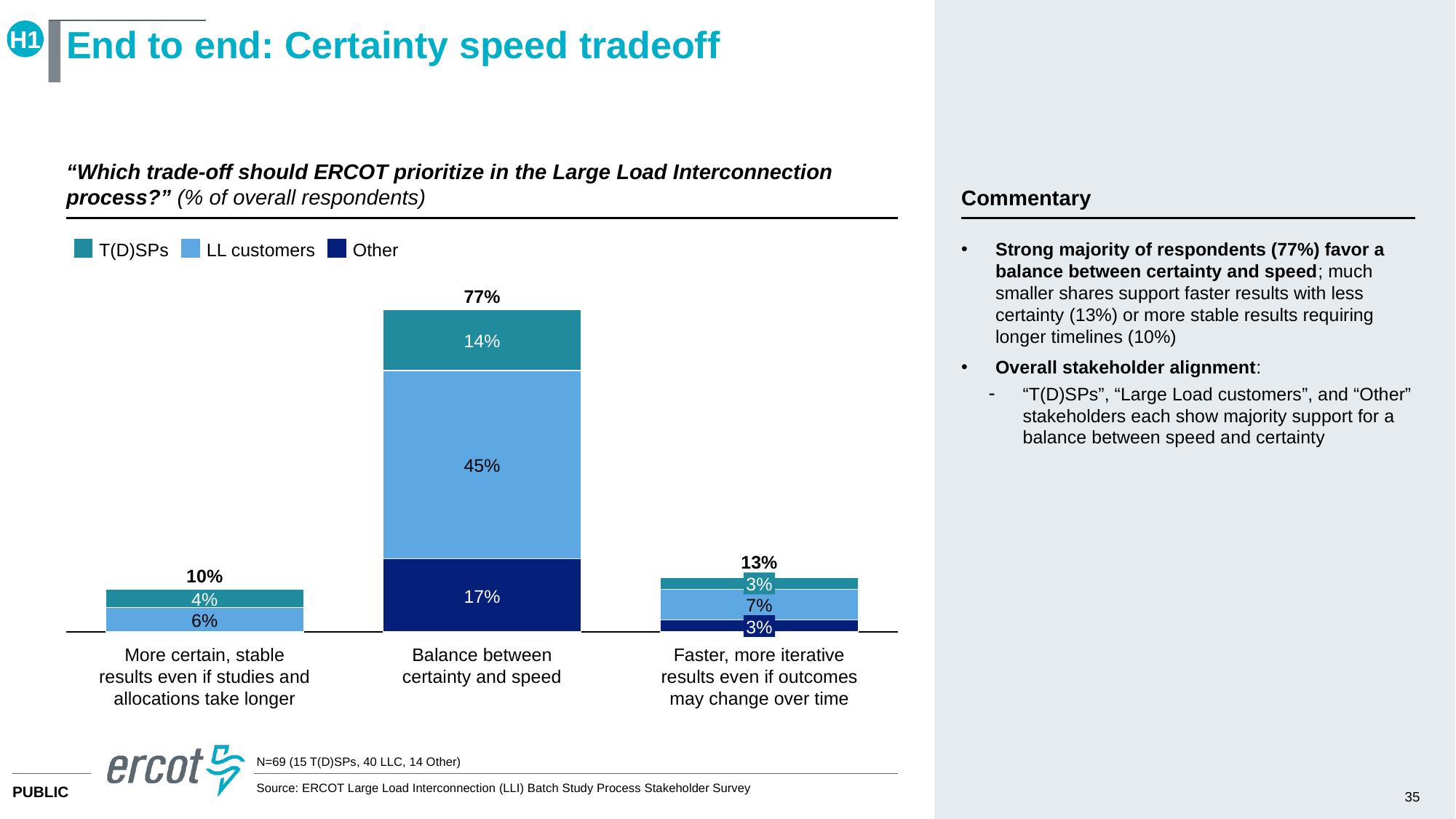

H1
# End to end: Certainty speed tradeoff
“Which trade-off should ERCOT prioritize in the Large Load Interconnection process?” (% of overall respondents)
Commentary
Strong majority of respondents (77%) favor a balance between certainty and speed; much smaller shares support faster results with less certainty (13%) or more stable results requiring longer timelines (10%)
Overall stakeholder alignment:
“T(D)SPs”, “Large Load customers”, and “Other” stakeholders each show majority support for a balance between speed and certainty
T(D)SPs
LL customers
Other

77%

### Chart

| Category |  |  |  |
|---|---|---|---|
14%
45%
13%
10%
3%
17%
4%
7%
6%
3%
More certain, stable results even if studies and allocations take longer
Balance between certainty and speed
Faster, more iterative results even if outcomes may change over time
N=69 (15 T(D)SPs, 40 LLC, 14 Other)
Source: ERCOT Large Load Interconnection (LLI) Batch Study Process Stakeholder Survey